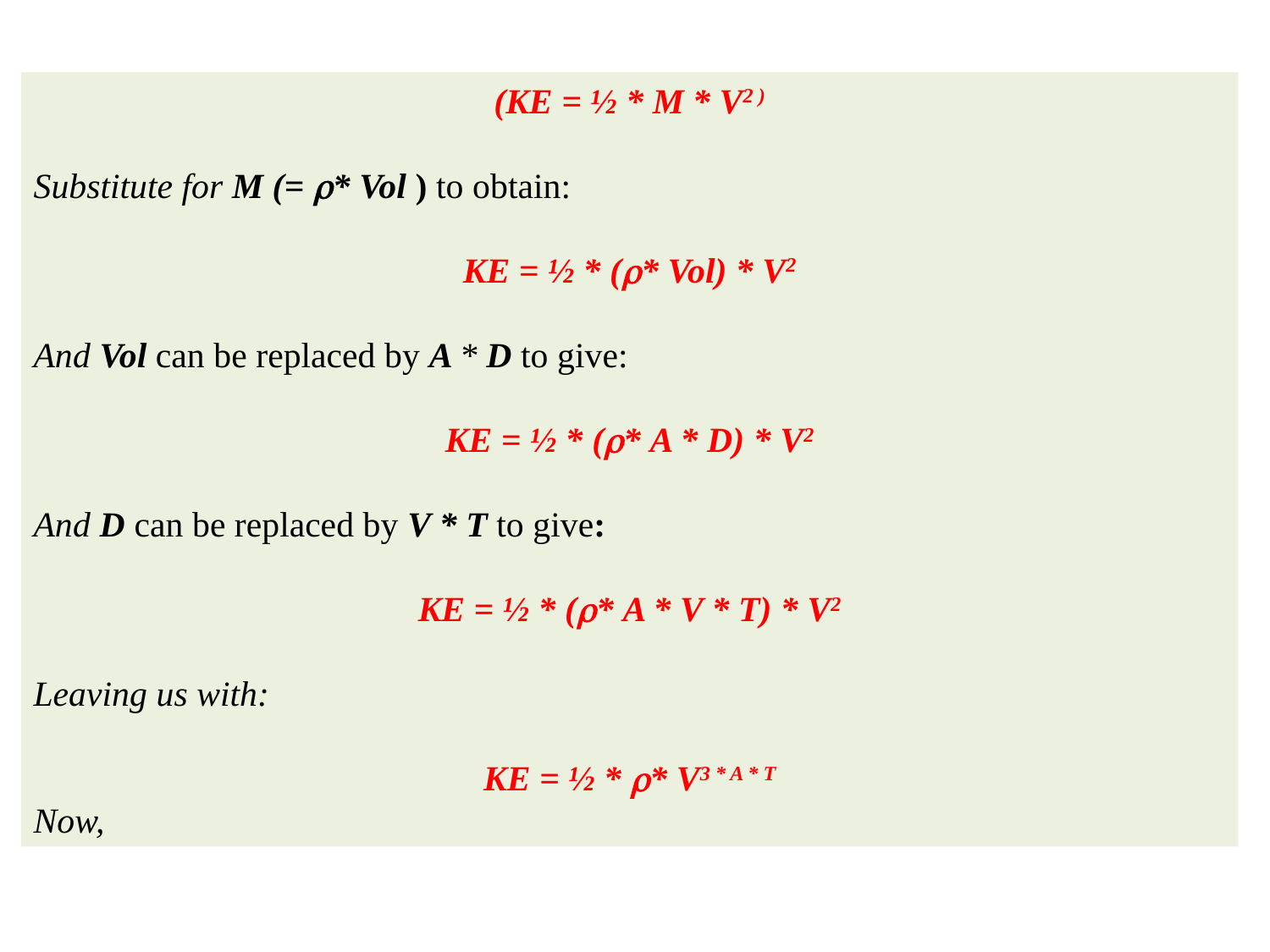

(KE = ½ * M * V2 )

Substitute for M (= ρ* Vol ) to obtain:

KE = ½ * (ρ* Vol) * V2

And Vol can be replaced by A * D to give:

KE = ½ * (ρ* A * D) * V2

And D can be replaced by V * T to give:

KE = ½ * (ρ* A * V * T) * V2

Leaving us with:

KE = ½ * ρ* V3 * A * T
Now,